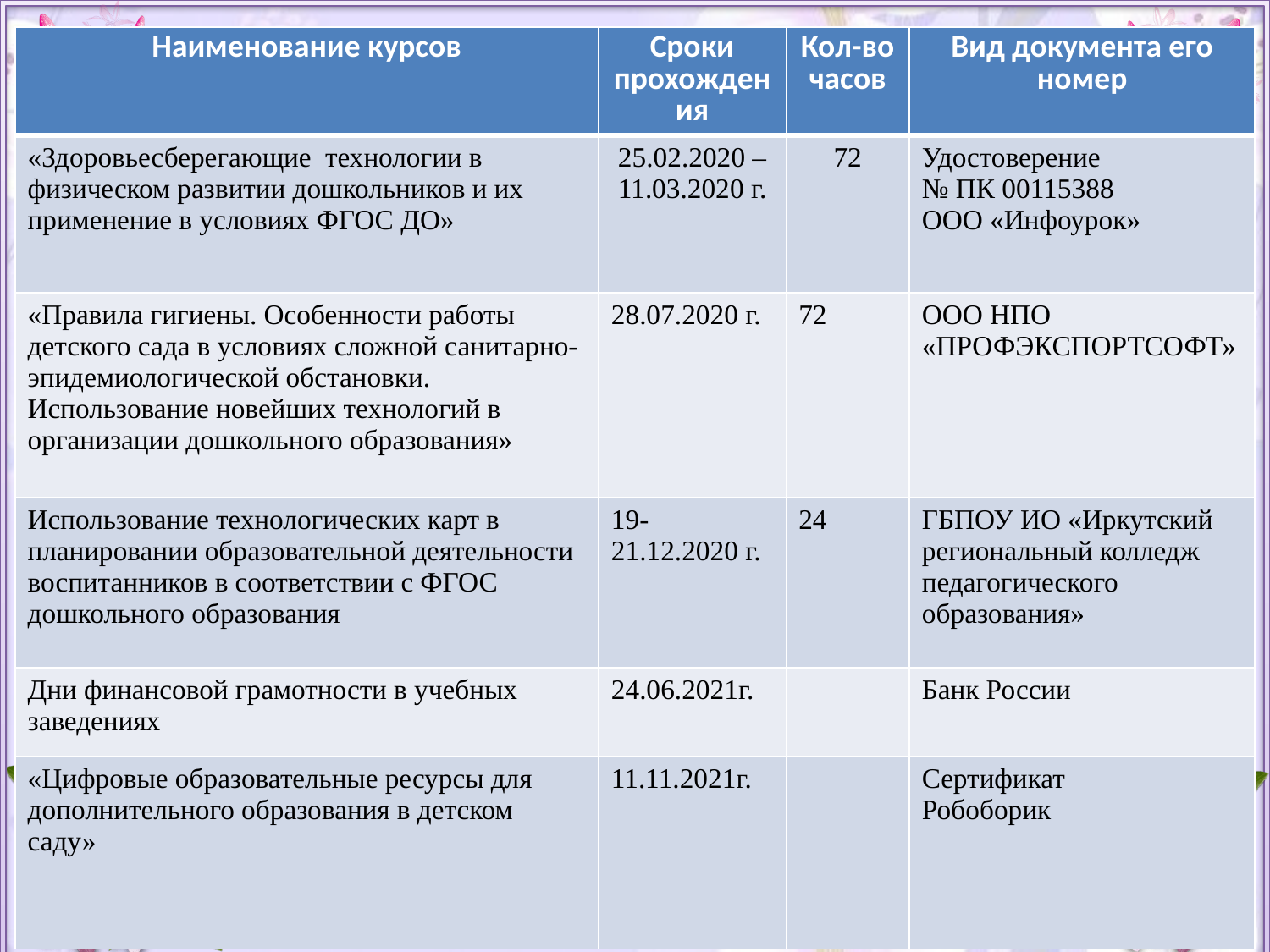

| Наименование курсов | Сроки прохождения | Кол-во часов | Вид документа его номер |
| --- | --- | --- | --- |
| «Здоровьесберегающие технологии в физическом развитии дошкольников и их применение в условиях ФГОС ДО» | 25.02.2020 – 11.03.2020 г. | 72 | Удостоверение № ПК 00115388 ООО «Инфоурок» |
| «Правила гигиены. Особенности работы детского сада в условиях сложной санитарно-эпидемиологической обстановки. Использование новейших технологий в организации дошкольного образования» | 28.07.2020 г. | 72 | ООО НПО «ПРОФЭКСПОРТСОФТ» |
| Использование технологических карт в планировании образовательной деятельности воспитанников в соответствии с ФГОС дошкольного образования | 19-21.12.2020 г. | 24 | ГБПОУ ИО «Иркутский региональный колледж педагогического образования» |
| Дни финансовой грамотности в учебных заведениях | 24.06.2021г. |  | Банк России |
| «Цифровые образовательные ресурсы для дополнительного образования в детском саду» | 11.11.2021г. |  | Сертификат Робоборик |